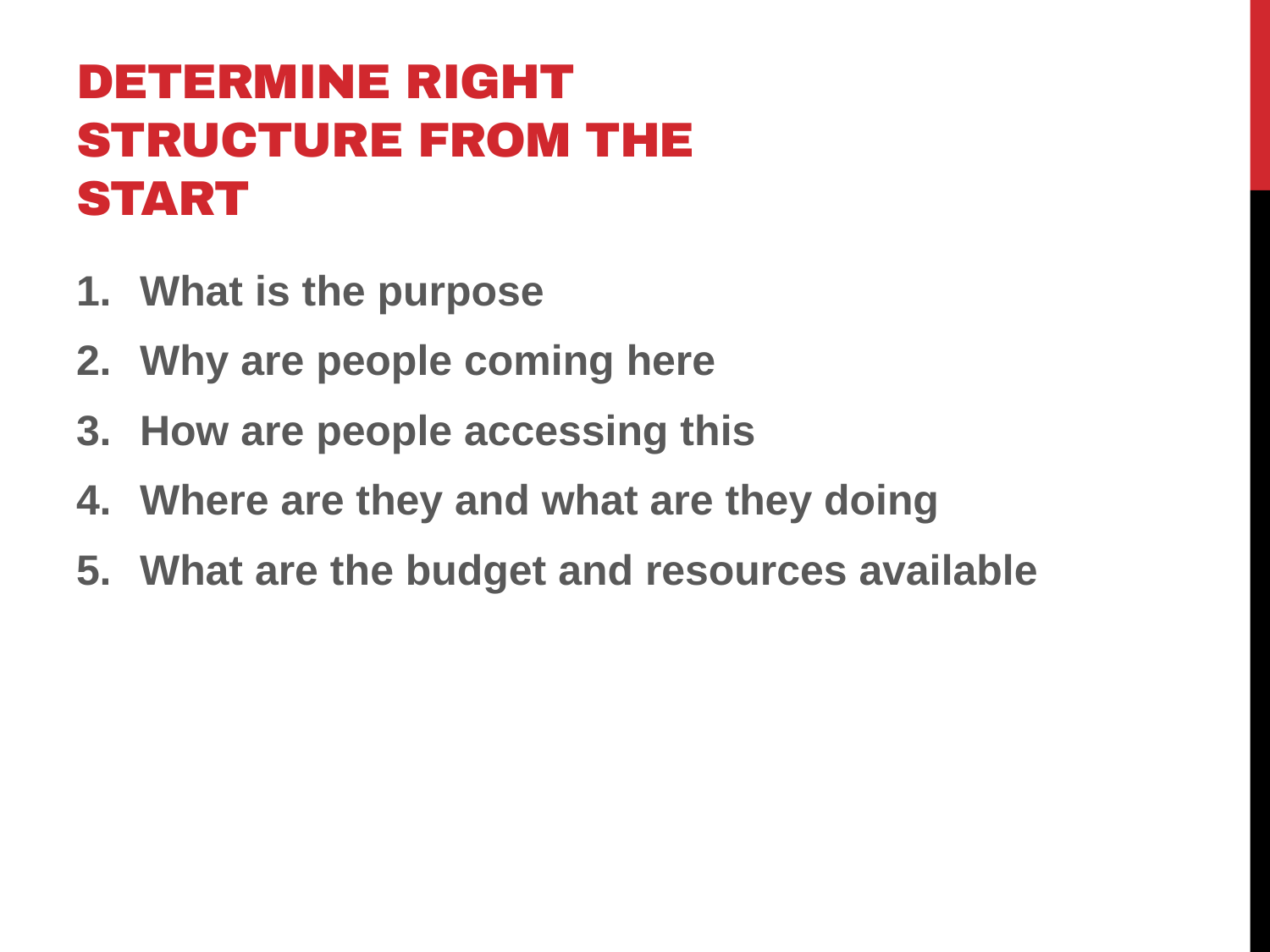

# Determine Right Structure From The Start
What is the purpose
Why are people coming here
How are people accessing this
Where are they and what are they doing
What are the budget and resources available